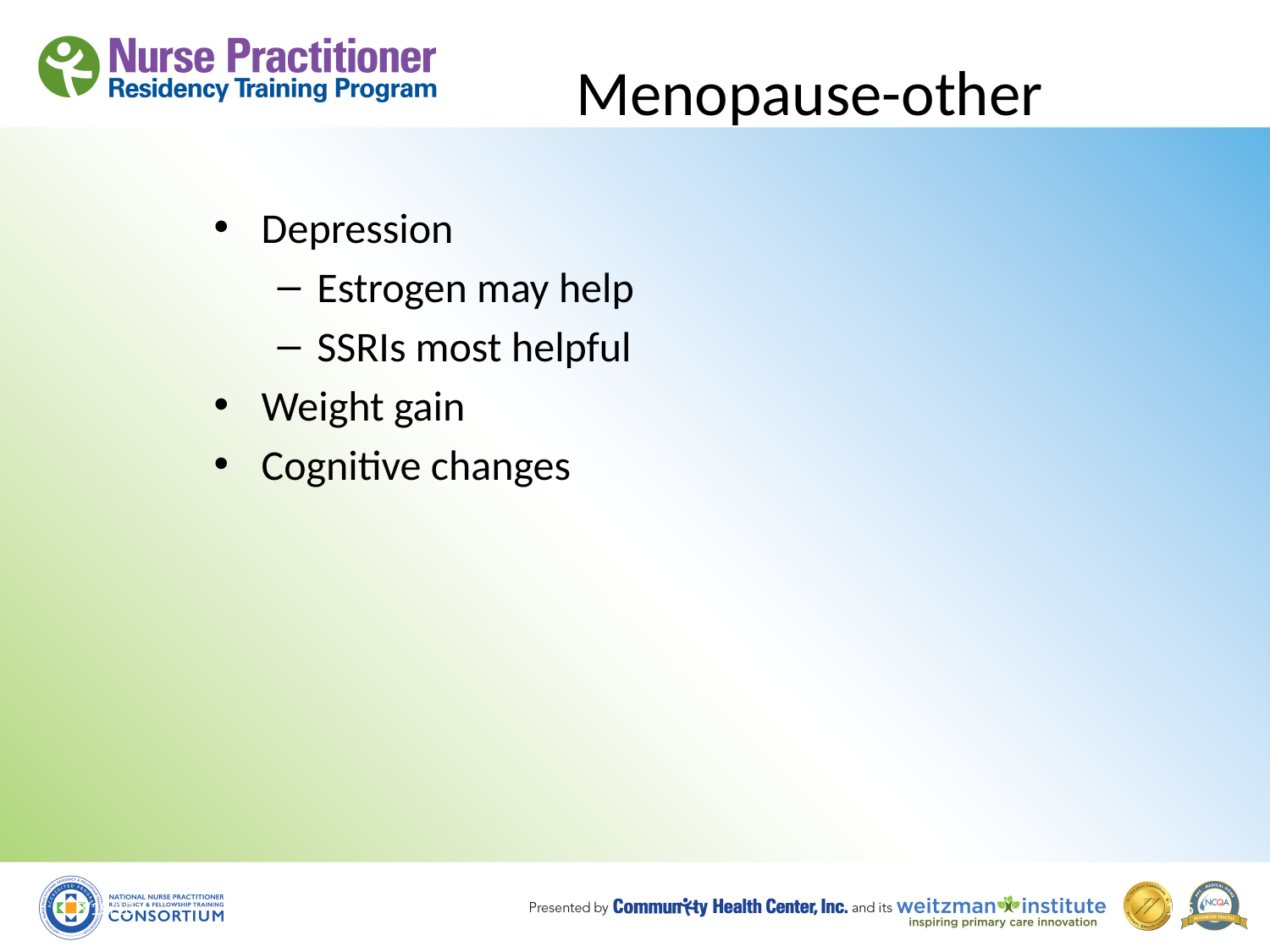

# Menopause-other
Depression
Estrogen may help
SSRIs most helpful
Weight gain
Cognitive changes
8/19/10
115